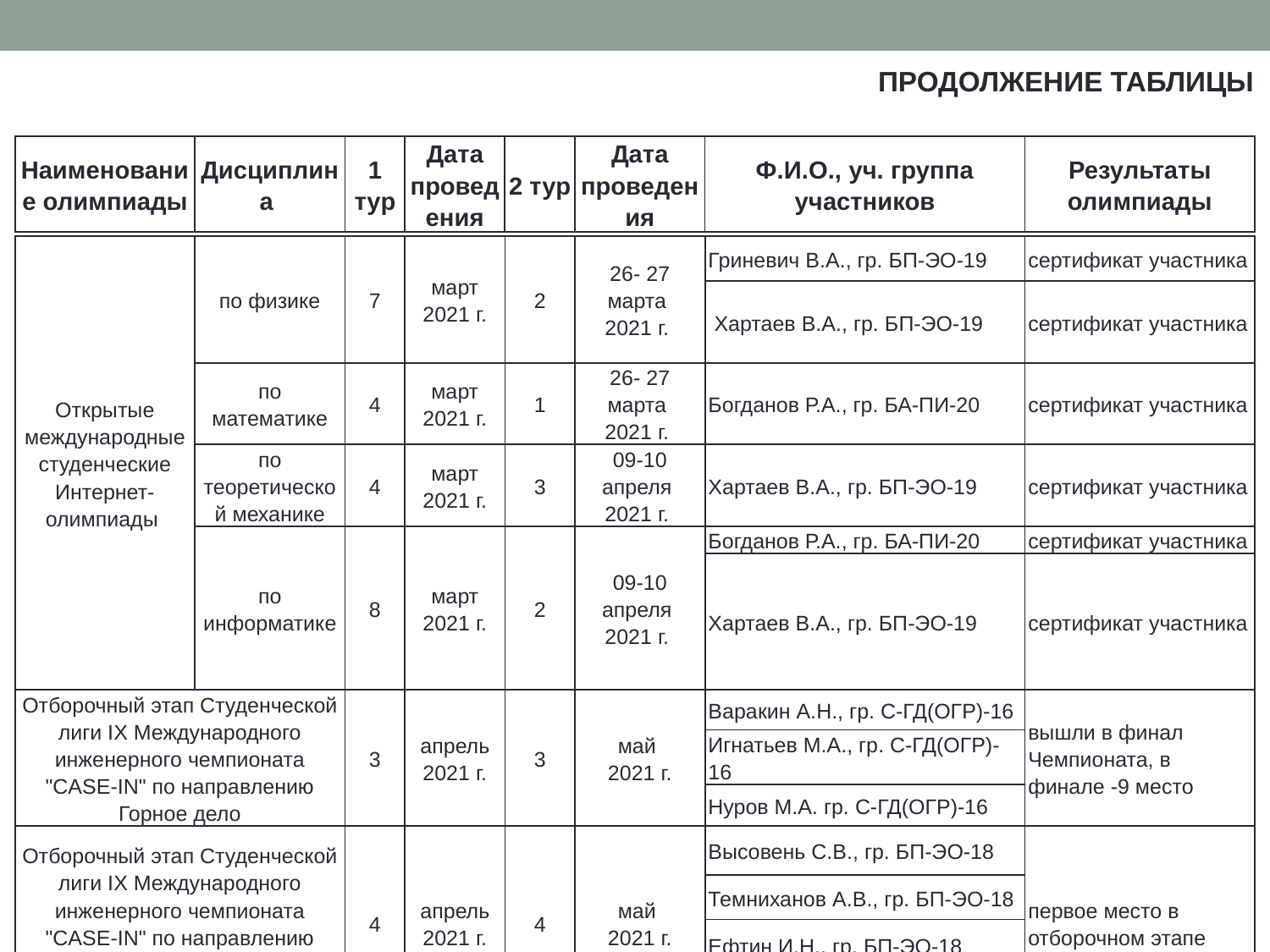

ПРОДОЛЖЕНИЕ ТАБЛИЦЫ
| Наименование олимпиады | Дисциплина | 1 тур | Дата проведения | 2 тур | Дата проведения | Ф.И.О., уч. группа участников | Результаты олимпиады |
| --- | --- | --- | --- | --- | --- | --- | --- |
| Открытые международные студенческие Интернет-олимпиады | по физике | 7 | март 2021 г. | 2 | 26- 27 марта 2021 г. | Гриневич В.А., гр. БП-ЭО-19 | сертификат участника |
| --- | --- | --- | --- | --- | --- | --- | --- |
|  |  |  |  |  |  | Хартаев В.А., гр. БП-ЭО-19 | сертификат участника |
|  | по математике | 4 | март 2021 г. | 1 | 26- 27 марта 2021 г. | Богданов Р.А., гр. БА-ПИ-20 | сертификат участника |
|  | по теоретической механике | 4 | март 2021 г. | 3 | 09-10 апреля 2021 г. | Хартаев В.А., гр. БП-ЭО-19 | сертификат участника |
|  | по информатике | 8 | март 2021 г. | 2 | 09-10 апреля 2021 г. | Богданов Р.А., гр. БА-ПИ-20 | сертификат участника |
|  |  |  |  |  |  | Хартаев В.А., гр. БП-ЭО-19 | сертификат участника |
| Отборочный этап Студенческой лиги IX Международного инженерного чемпионата "CASE-IN" по направлению Горное дело |  | 3 | апрель 2021 г. | 3 | май 2021 г. | Варакин А.Н., гр. С-ГД(ОГР)-16 | вышли в финал Чемпионата, в финале -9 место |
|  |  |  |  |  |  | Игнатьев М.А., гр. С-ГД(ОГР)-16 |  |
|  |  |  |  |  |  | Нуров М.А. гр. С-ГД(ОГР)-16 |  |
| Отборочный этап Студенческой лиги IX Международного инженерного чемпионата "CASE-IN" по направлению Электроэнергетика и электротехника |  | 4 | апрель 2021 г. | 4 | май 2021 г. | Высовень С.В., гр. БП-ЭО-18 | первое место в отборочном этапе |
|  |  |  |  |  |  | Темниханов А.В., гр. БП-ЭО-18 |  |
|  |  |  |  |  |  | Ефтин И.Н., гр. БП-ЭО-18 |  |
|  |  |  |  |  |  | Свинобоев А.В., гр. БП-ЭО-18 |  |